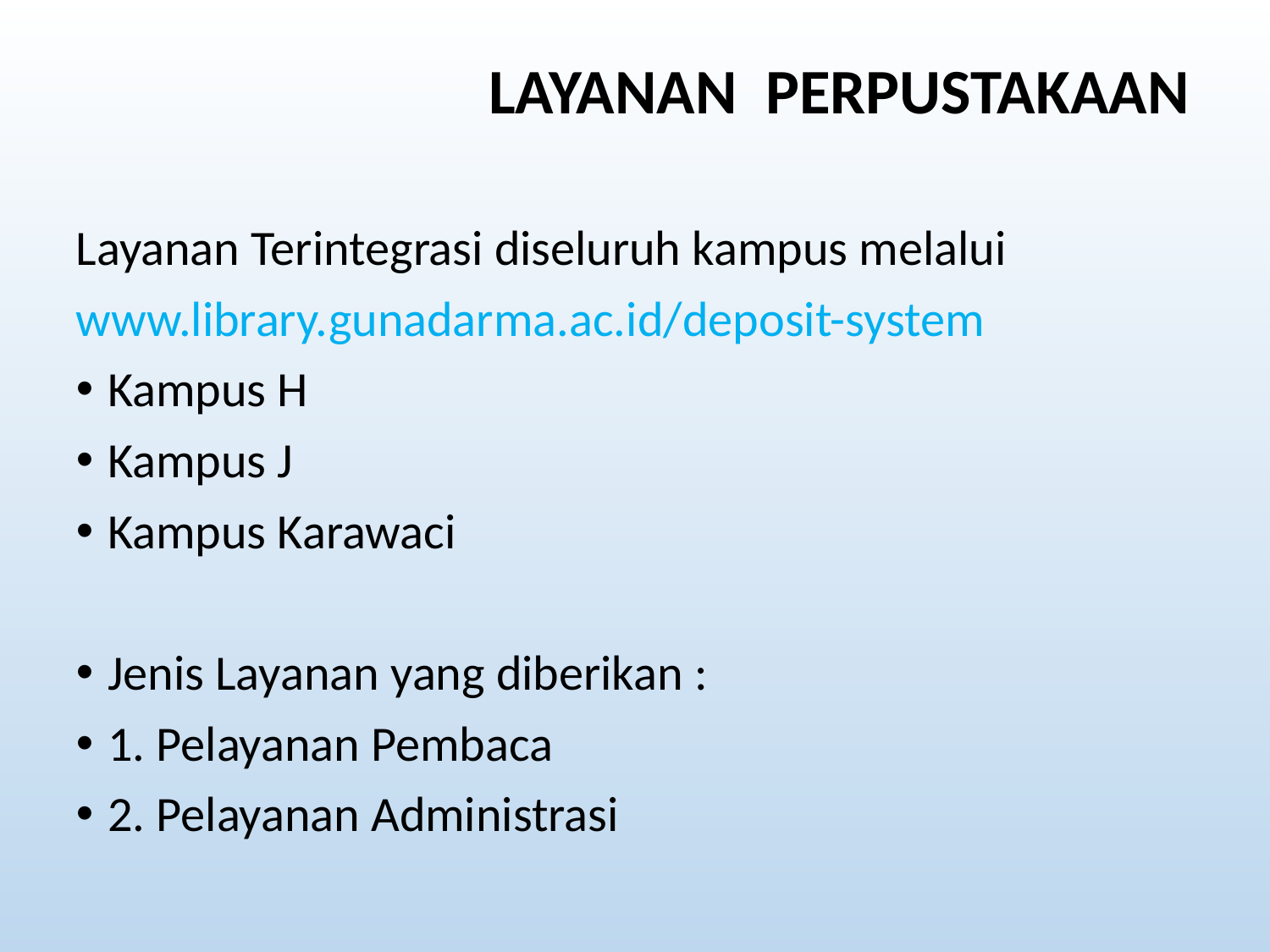

LAYANAN  PERPUSTAKAAN
Layanan Terintegrasi diseluruh kampus melalui
www.library.gunadarma.ac.id/deposit-system
Kampus H
Kampus J
Kampus Karawaci

Jenis Layanan yang diberikan :
1. Pelayanan Pembaca
2. Pelayanan Administrasi